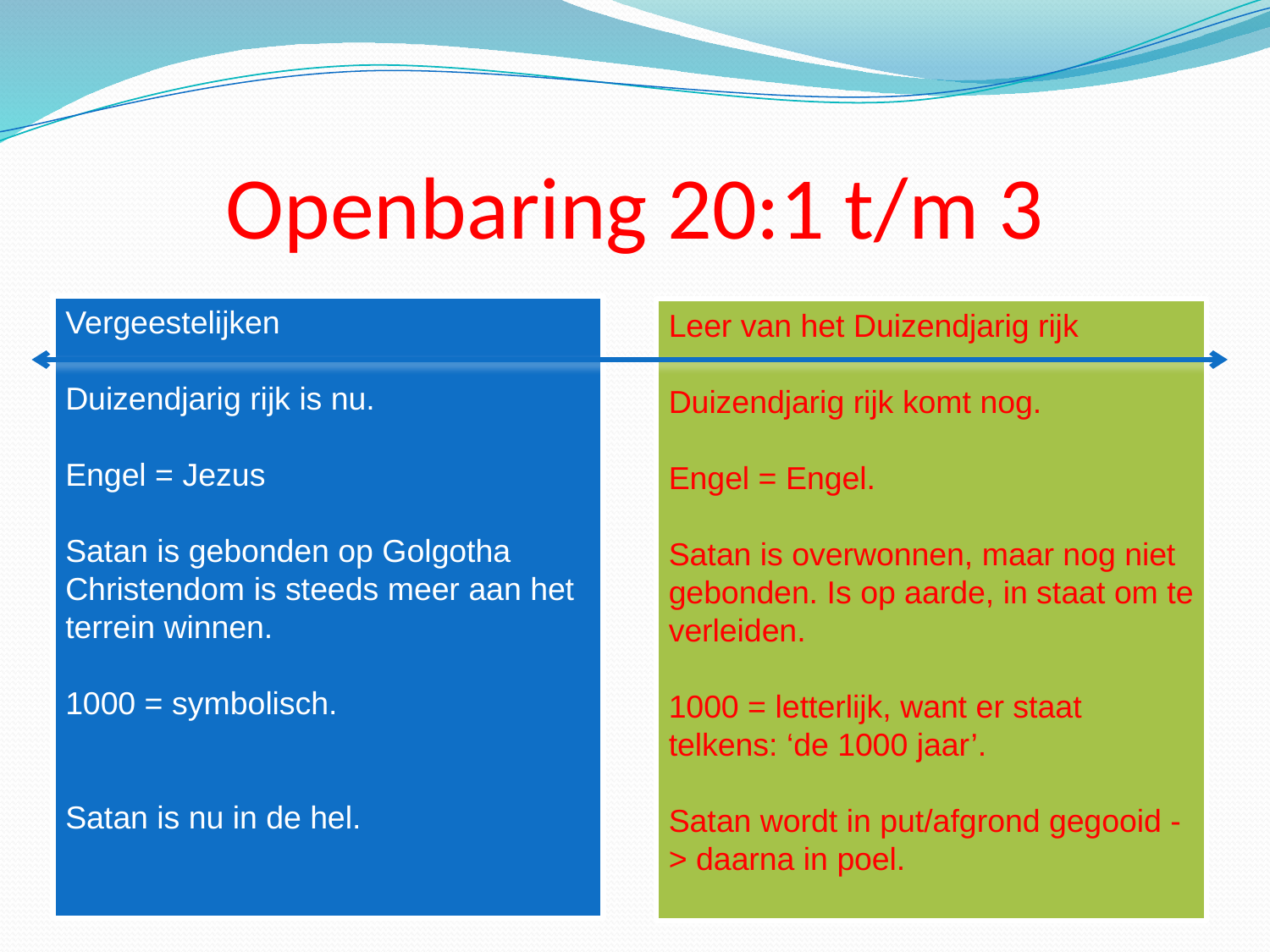

# Openbaring 20:1 t/m 3

Vergeestelijken

Duizendjarig rijk is nu.

Engel = Jezus

Satan is gebonden op Golgotha
Christendom is steeds meer aan het terrein winnen.

1000 = symbolisch.

Satan is nu in de hel.

Leer van het Duizendjarig rijk

Duizendjarig rijk komt nog.

Engel = Engel.

Satan is overwonnen, maar nog niet gebonden. Is op aarde, in staat om te verleiden.

1000 = letterlijk, want er staat telkens: ‘de 1000 jaar’.
Satan wordt in put/afgrond gegooid -> daarna in poel.